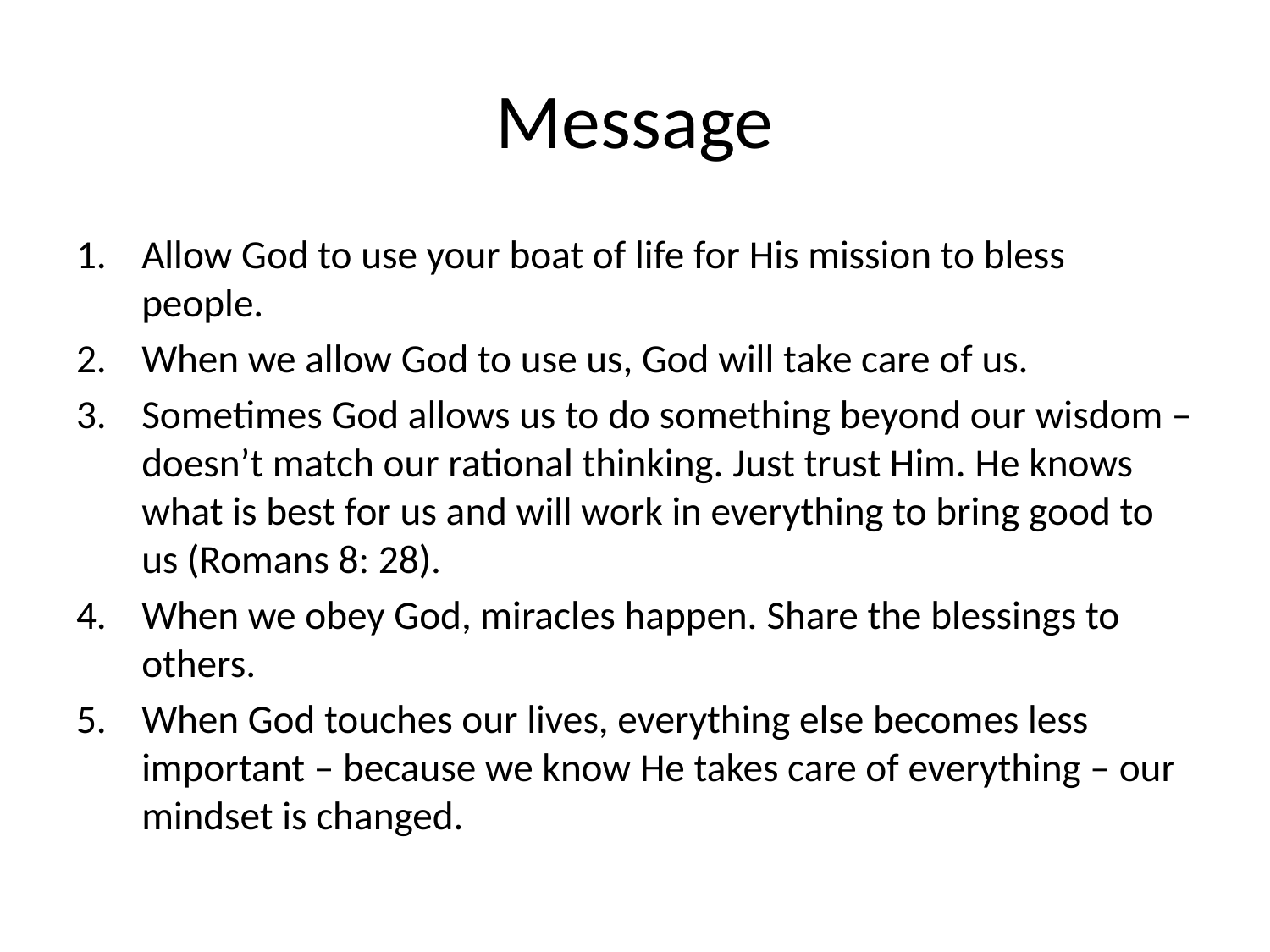

# Message
Allow God to use your boat of life for His mission to bless people.
When we allow God to use us, God will take care of us.
Sometimes God allows us to do something beyond our wisdom – doesn’t match our rational thinking. Just trust Him. He knows what is best for us and will work in everything to bring good to us (Romans 8: 28).
When we obey God, miracles happen. Share the blessings to others.
When God touches our lives, everything else becomes less important – because we know He takes care of everything – our mindset is changed.